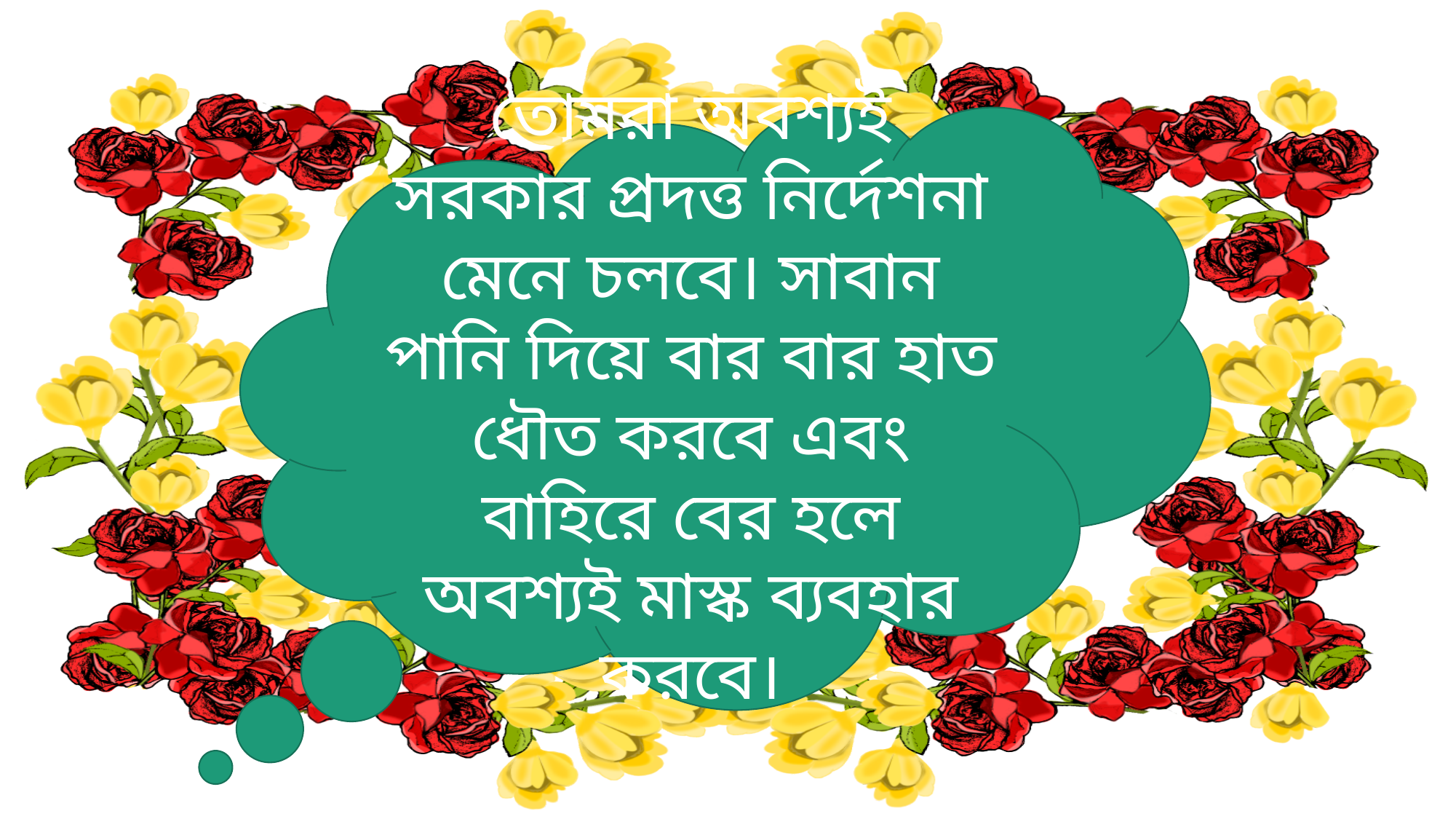

তোমরা অবশ্যই সরকার প্রদত্ত নির্দেশনা মেনে চলবে। সাবান পানি দিয়ে বার বার হাত ধৌত করবে এবং বাহিরে বের হলে অবশ্যই মাস্ক ব্যবহার করবে।